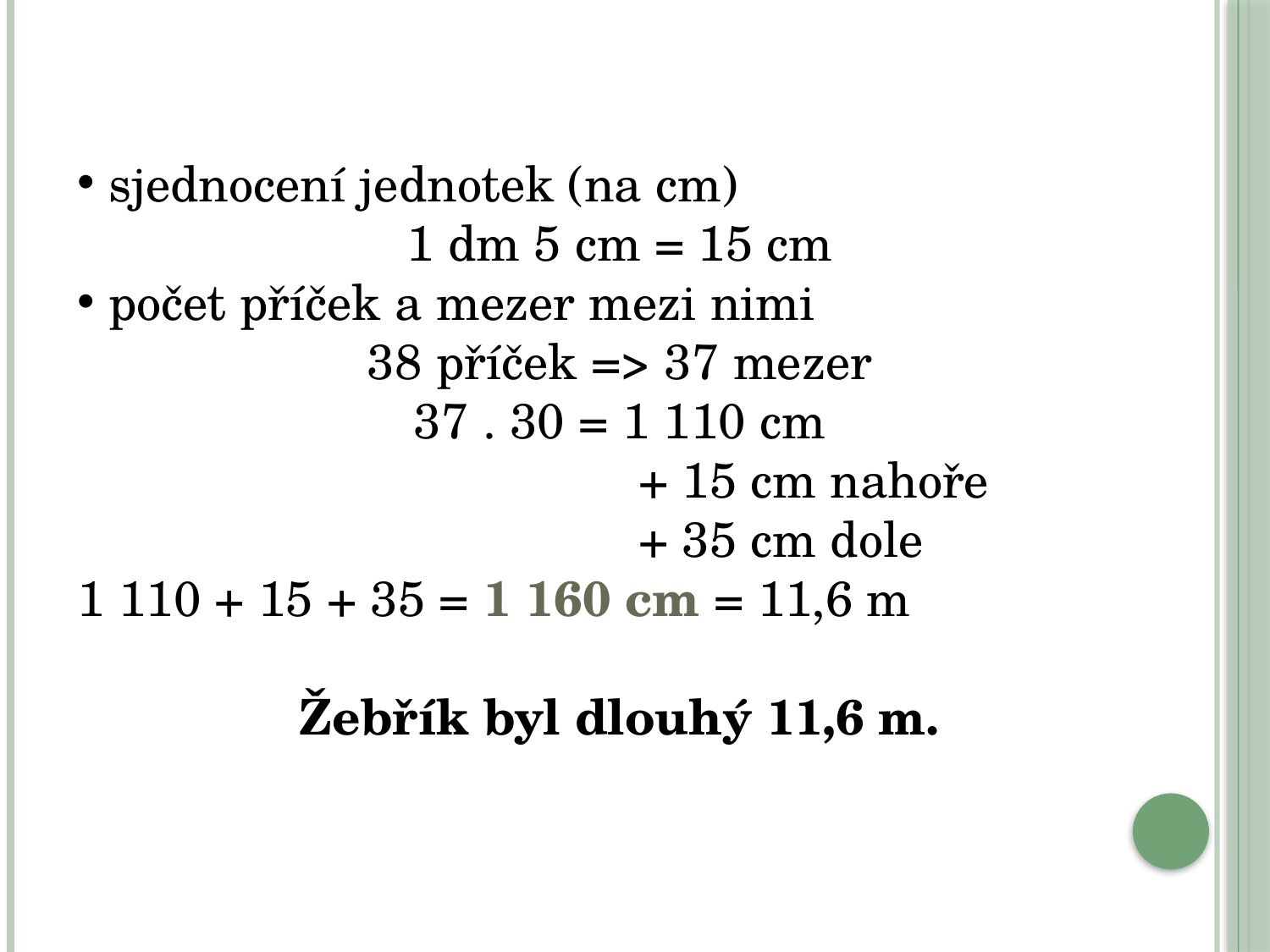

sjednocení jednotek (na cm)
1 dm 5 cm = 15 cm
 počet příček a mezer mezi nimi
38 příček => 37 mezer
37 . 30 = 1 110 cm
	+ 15 cm nahoře
	+ 35 cm dole
1 110 + 15 + 35 = 1 160 cm = 11,6 m

Žebřík byl dlouhý 11,6 m.